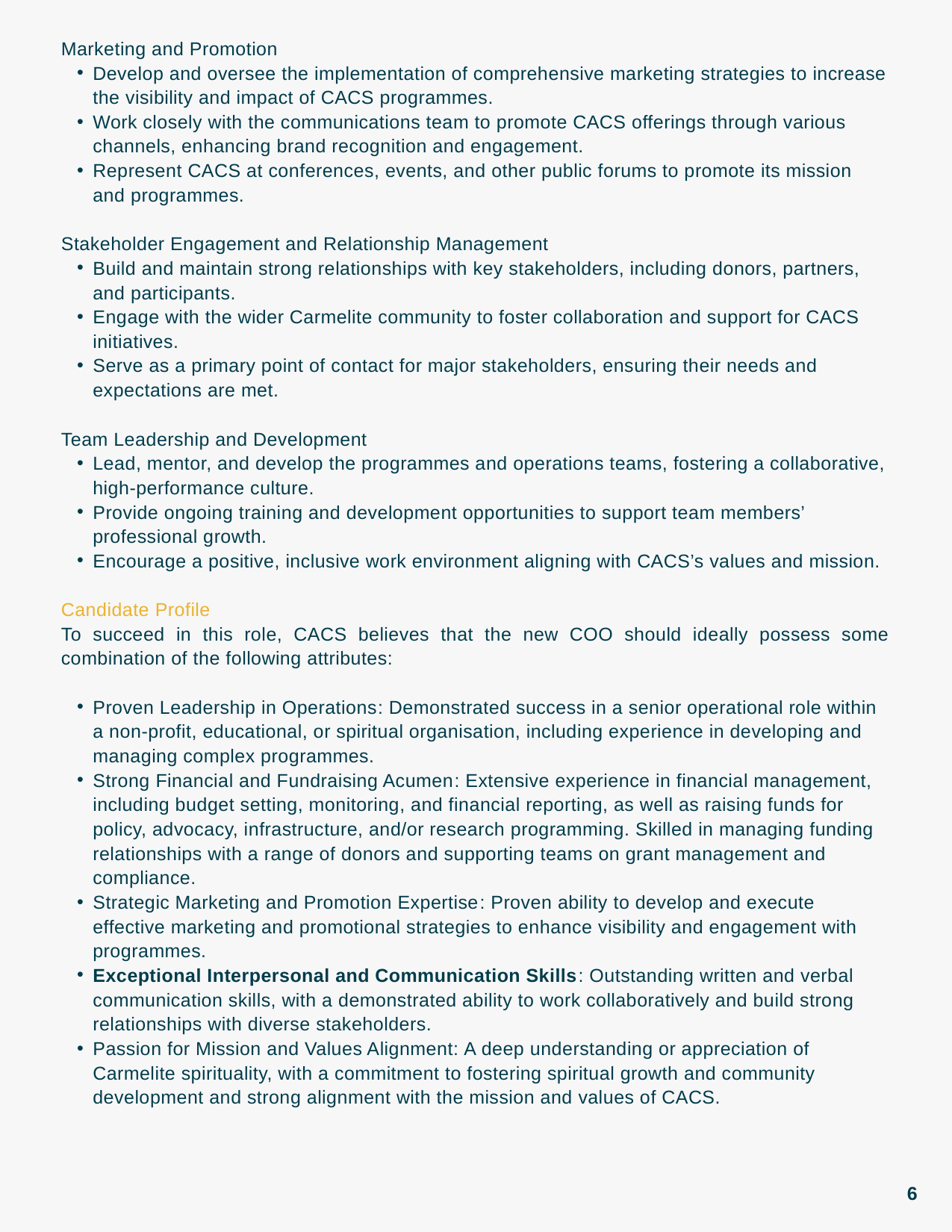

Marketing and Promotion
Develop and oversee the implementation of comprehensive marketing strategies to increase the visibility and impact of CACS programmes.
Work closely with the communications team to promote CACS offerings through various channels, enhancing brand recognition and engagement.
Represent CACS at conferences, events, and other public forums to promote its mission and programmes.

Stakeholder Engagement and Relationship Management
Build and maintain strong relationships with key stakeholders, including donors, partners, and participants.
Engage with the wider Carmelite community to foster collaboration and support for CACS initiatives.
Serve as a primary point of contact for major stakeholders, ensuring their needs and expectations are met.

Team Leadership and Development
Lead, mentor, and develop the programmes and operations teams, fostering a collaborative, high-performance culture.
Provide ongoing training and development opportunities to support team members’ professional growth.
Encourage a positive, inclusive work environment aligning with CACS’s values and mission.

Candidate Profile
To succeed in this role, CACS believes that the new COO should ideally possess some combination of the following attributes:

Proven Leadership in Operations: Demonstrated success in a senior operational role within a non-profit, educational, or spiritual organisation, including experience in developing and managing complex programmes.
Strong Financial and Fundraising Acumen: Extensive experience in financial management, including budget setting, monitoring, and financial reporting, as well as raising funds for policy, advocacy, infrastructure, and/or research programming. Skilled in managing funding relationships with a range of donors and supporting teams on grant management and compliance.
Strategic Marketing and Promotion Expertise: Proven ability to develop and execute effective marketing and promotional strategies to enhance visibility and engagement with programmes.
Exceptional Interpersonal and Communication Skills: Outstanding written and verbal communication skills, with a demonstrated ability to work collaboratively and build strong relationships with diverse stakeholders.
Passion for Mission and Values Alignment: A deep understanding or appreciation of Carmelite spirituality, with a commitment to fostering spiritual growth and community development and strong alignment with the mission and values of CACS.

6